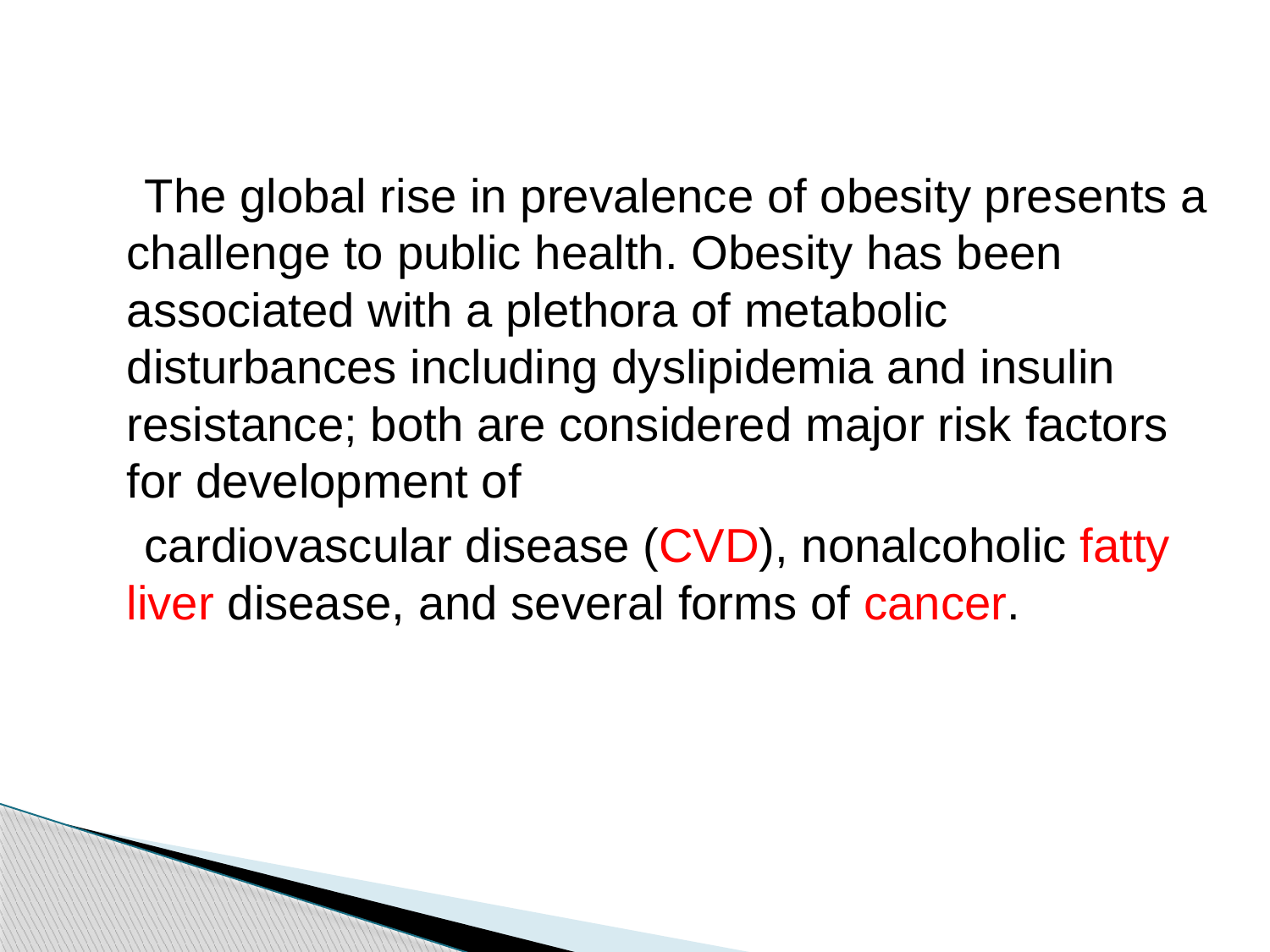

#
    The global rise in prevalence of obesity presents a challenge to public health. Obesity has been associated with a plethora of metabolic disturbances including dyslipidemia and insulin resistance; both are considered major risk factors for development of
    cardiovascular disease (CVD), nonalcoholic fatty liver disease, and several forms of cancer.